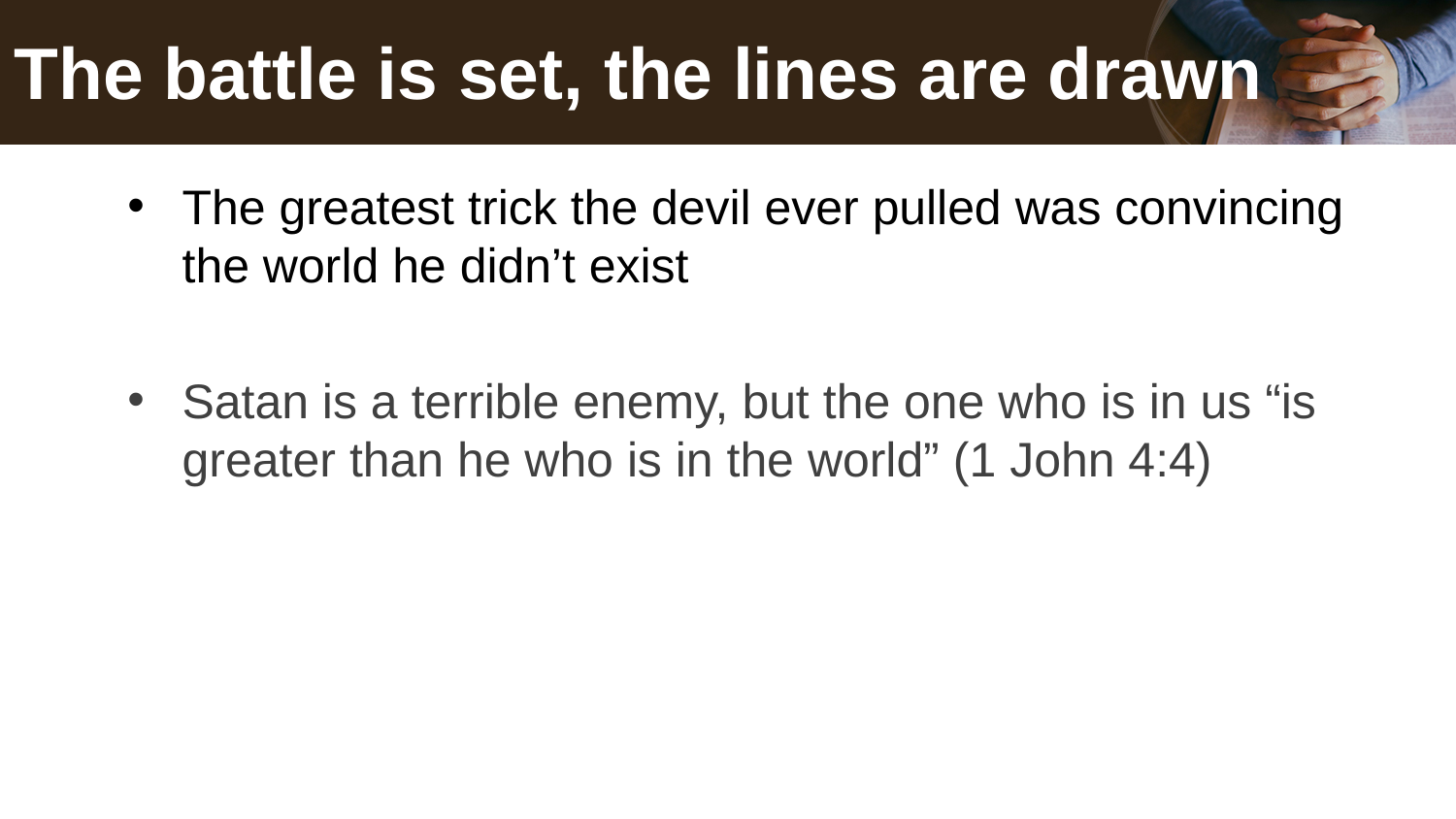

# The battle is set, the lines are drawn
The greatest trick the devil ever pulled was convincing the world he didn’t exist

Satan is a terrible enemy, but the one who is in us “is greater than he who is in the world” (1 John 4:4)